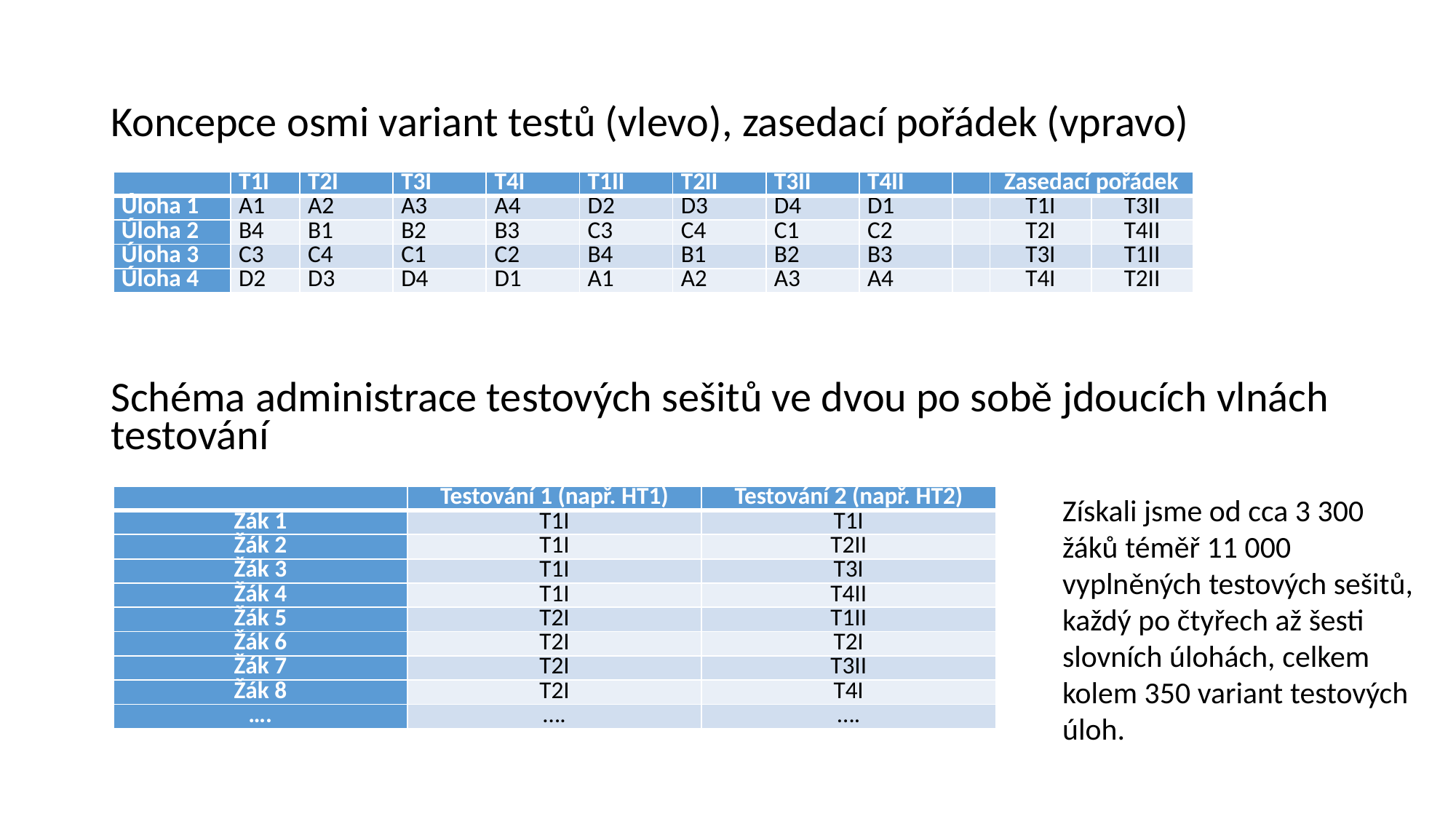

# Koncepce osmi variant testů (vlevo), zasedací pořádek (vpravo)
|  | T1I | T2I | T3I | T4I | T1II | T2II | T3II | T4II |  | Zasedací pořádek |  |
| --- | --- | --- | --- | --- | --- | --- | --- | --- | --- | --- | --- |
| Úloha 1 | A1 | A2 | A3 | A4 | D2 | D3 | D4 | D1 |  | T1I | T3II |
| Úloha 2 | B4 | B1 | B2 | B3 | C3 | C4 | C1 | C2 |  | T2I | T4II |
| Úloha 3 | C3 | C4 | C1 | C2 | B4 | B1 | B2 | B3 |  | T3I | T1II |
| Úloha 4 | D2 | D3 | D4 | D1 | A1 | A2 | A3 | A4 |  | T4I | T2II |
Schéma administrace testových sešitů ve dvou po sobě jdoucích vlnách testování
Získali jsme od cca 3 300 žáků téměř 11 000 vyplněných testových sešitů, každý po čtyřech až šesti slovních úlohách, celkem kolem 350 variant testových úloh.
|  | Testování 1 (např. HT1) | Testování 2 (např. HT2) |
| --- | --- | --- |
| Žák 1 | T1I | T1I |
| Žák 2 | T1I | T2II |
| Žák 3 | T1I | T3I |
| Žák 4 | T1I | T4II |
| Žák 5 | T2I | T1II |
| Žák 6 | T2I | T2I |
| Žák 7 | T2I | T3II |
| Žák 8 | T2I | T4I |
| …. | …. | …. |